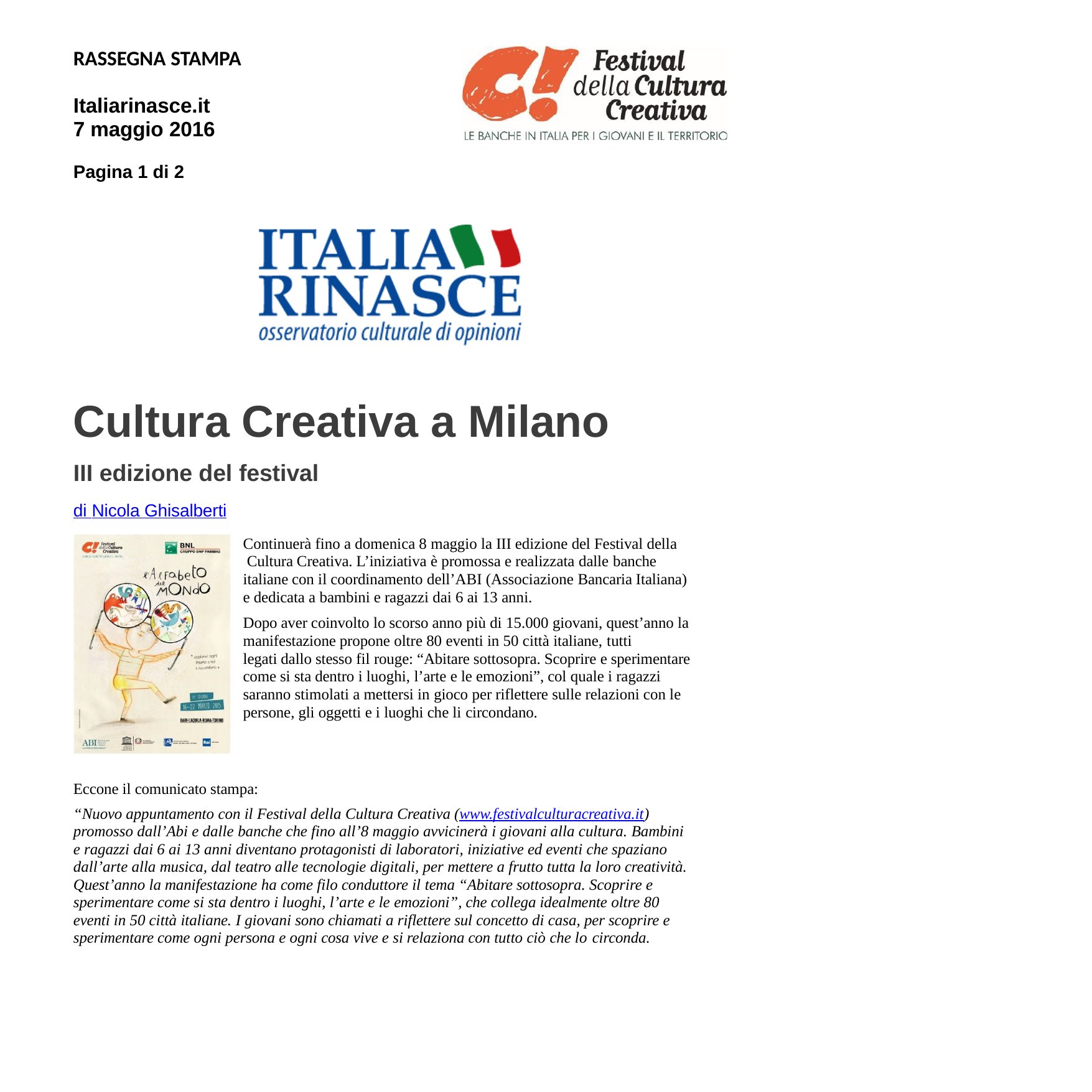

RASSEGNA STAMPA

Italiarinasce.it  7 maggio 2016
Pagina 1 di 2

Cultura Creativa a Milano
III edizione del festival
di Nicola Ghisalberti
Continuerà fino a domenica 8 maggio la III edizione del Festival della  Cultura Creativa. L’iniziativa è promossa e realizzata dalle banche
italiane con il coordinamento dell’ABI (Associazione Bancaria Italiana)  e dedicata a bambini e ragazzi dai 6 ai 13 anni.
Dopo aver coinvolto lo scorso anno più di 15.000 giovani, quest’anno la  manifestazione propone oltre 80 eventi in 50 città italiane, tutti
legati dallo stesso fil rouge: “Abitare sottosopra. Scoprire e sperimentare  come si sta dentro i luoghi, l’arte e le emozioni”, col quale i ragazzi  saranno stimolati a mettersi in gioco per riflettere sulle relazioni con le  persone, gli oggetti e i luoghi che li circondano.

Eccone il comunicato stampa:
“Nuovo appuntamento con il Festival della Cultura Creativa (www.festivalculturacreativa.it)  promosso dall’Abi e dalle banche che fino all’8 maggio avvicinerà i giovani alla cultura. Bambini  e ragazzi dai 6 ai 13 anni diventano protagonisti di laboratori, iniziative ed eventi che spaziano  dall’arte alla musica, dal teatro alle tecnologie digitali, per mettere a frutto tutta la loro creatività.  Quest’anno la manifestazione ha come filo conduttore il tema “Abitare sottosopra. Scoprire e  sperimentare come si sta dentro i luoghi, l’arte e le emozioni”, che collega idealmente oltre 80  eventi in 50 città italiane. I giovani sono chiamati a riflettere sul concetto di casa, per scoprire e  sperimentare come ogni persona e ogni cosa vive e si relaziona con tutto ciò che lo circonda.